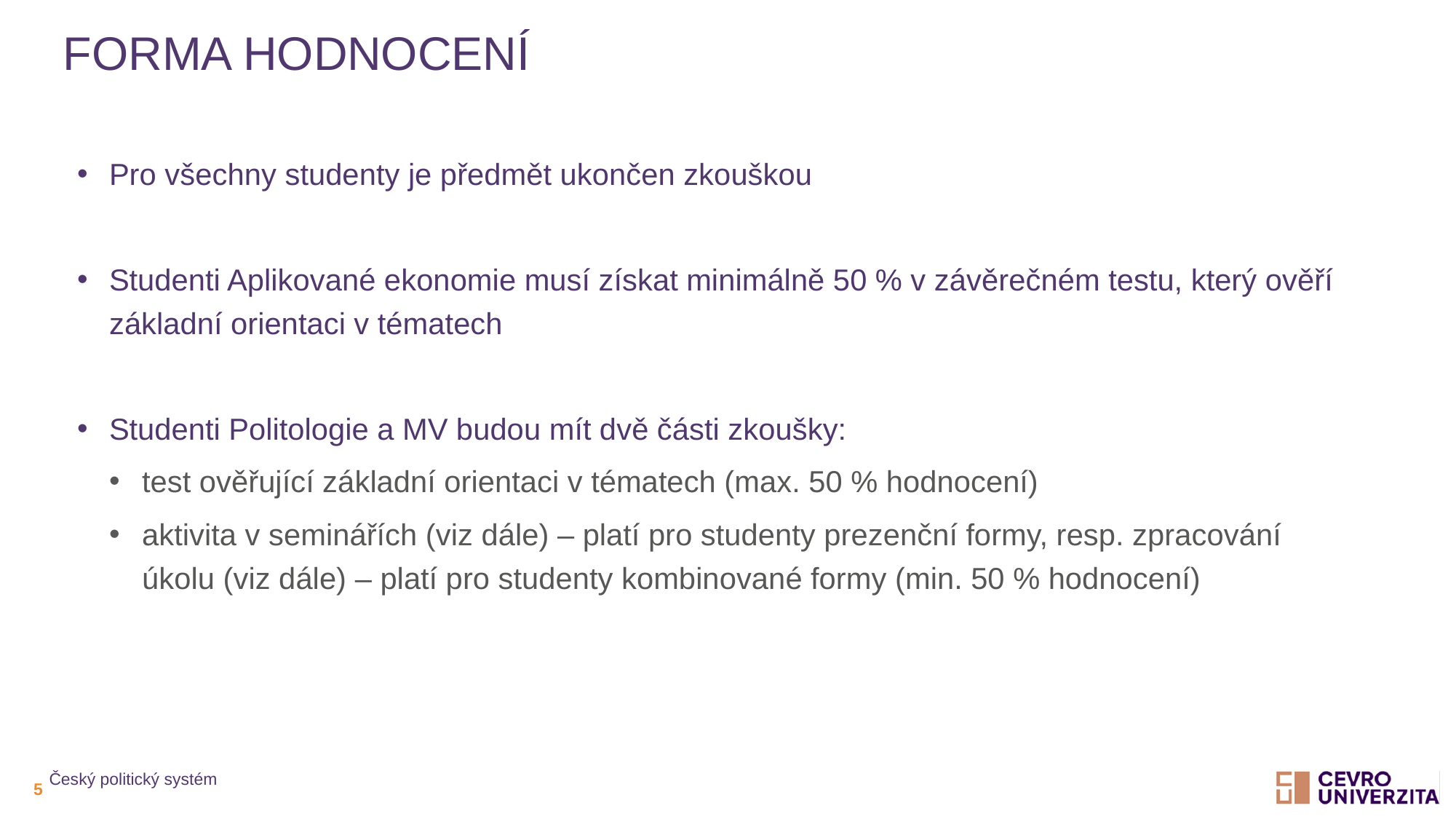

# Forma hodnocení
Pro všechny studenty je předmět ukončen zkouškou

Studenti Aplikované ekonomie musí získat minimálně 50 % v závěrečném testu, který ověří základní orientaci v tématech

Studenti Politologie a MV budou mít dvě části zkoušky:
test ověřující základní orientaci v tématech (max. 50 % hodnocení)
aktivita v seminářích (viz dále) – platí pro studenty prezenční formy, resp. zpracování úkolu (viz dále) – platí pro studenty kombinované formy (min. 50 % hodnocení)

Český politický systém

5